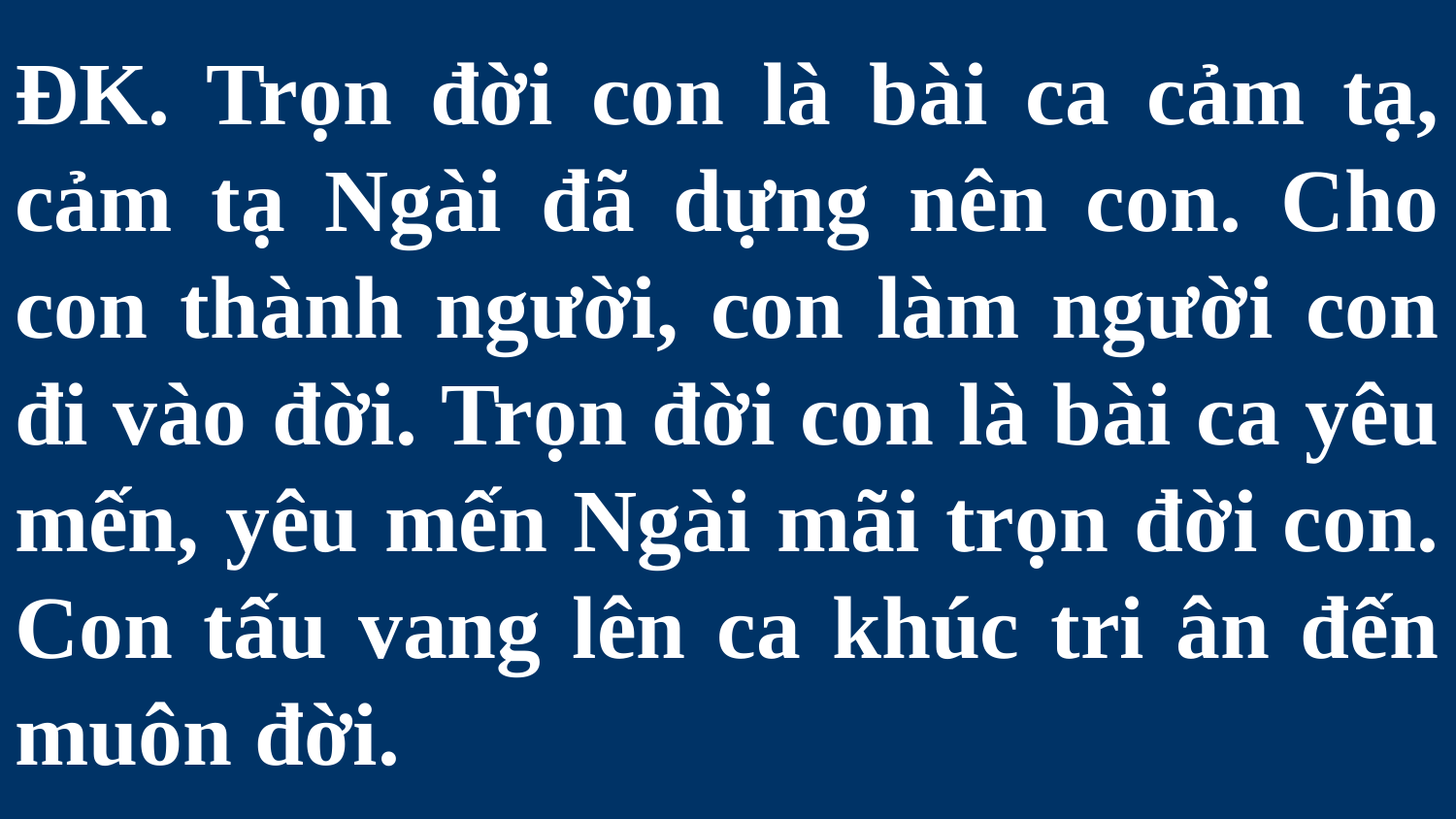

# ĐK. Trọn đời con là bài ca cảm tạ, cảm tạ Ngài đã dựng nên con. Cho con thành người, con làm người con đi vào đời. Trọn đời con là bài ca yêu mến, yêu mến Ngài mãi trọn đời con. Con tấu vang lên ca khúc tri ân đến muôn đời.